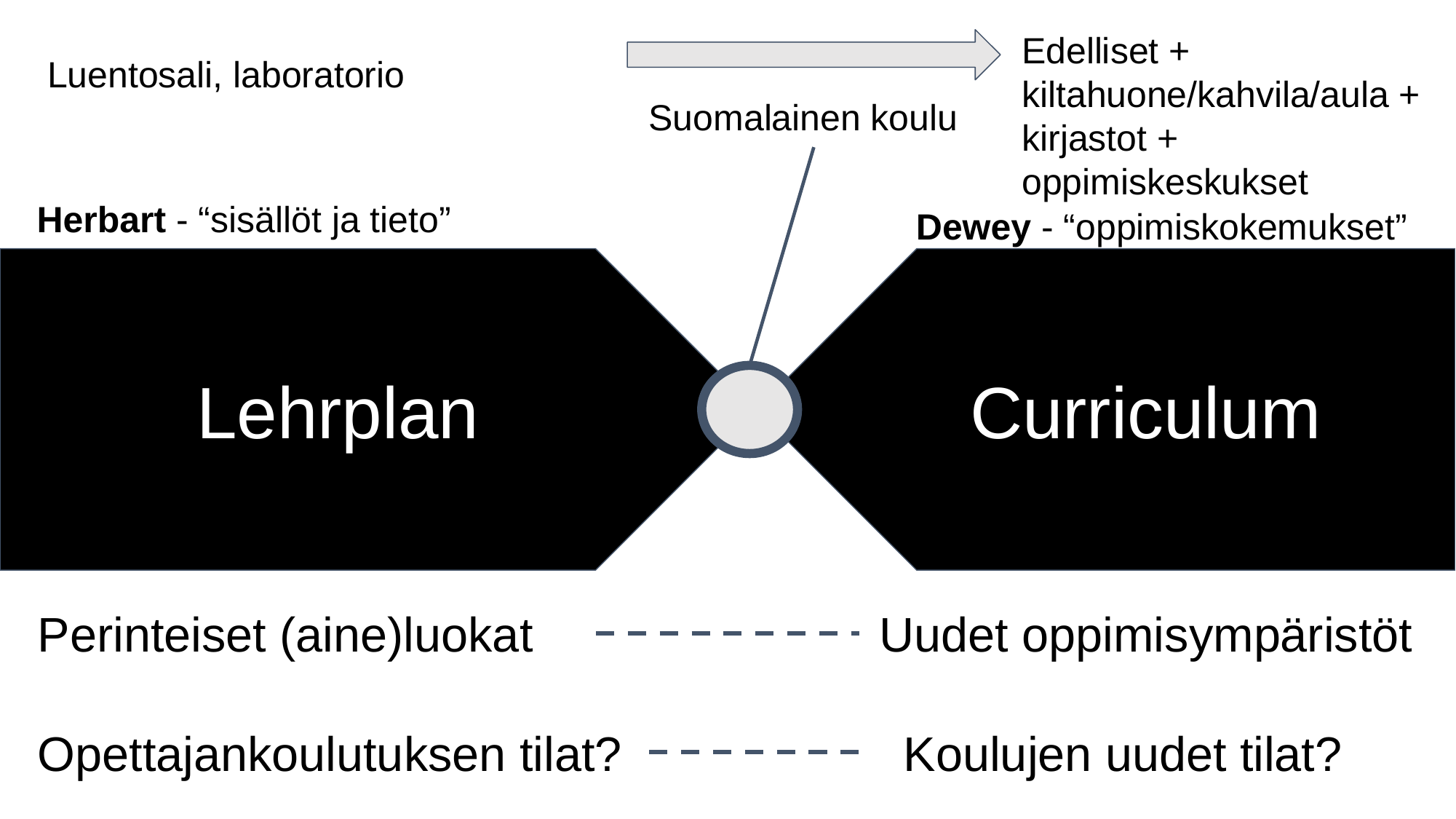

Edelliset + kiltahuone/kahvila/aula + kirjastot + oppimiskeskukset

Luentosali, laboratorio
Suomalainen koulu
Herbart - “sisällöt ja tieto”
Dewey - “oppimiskokemukset”
Lehrplan
Curriculum

Perinteiset (aine)luokat
Uudet oppimisympäristöt
Opettajankoulutuksen tilat?
Koulujen uudet tilat?